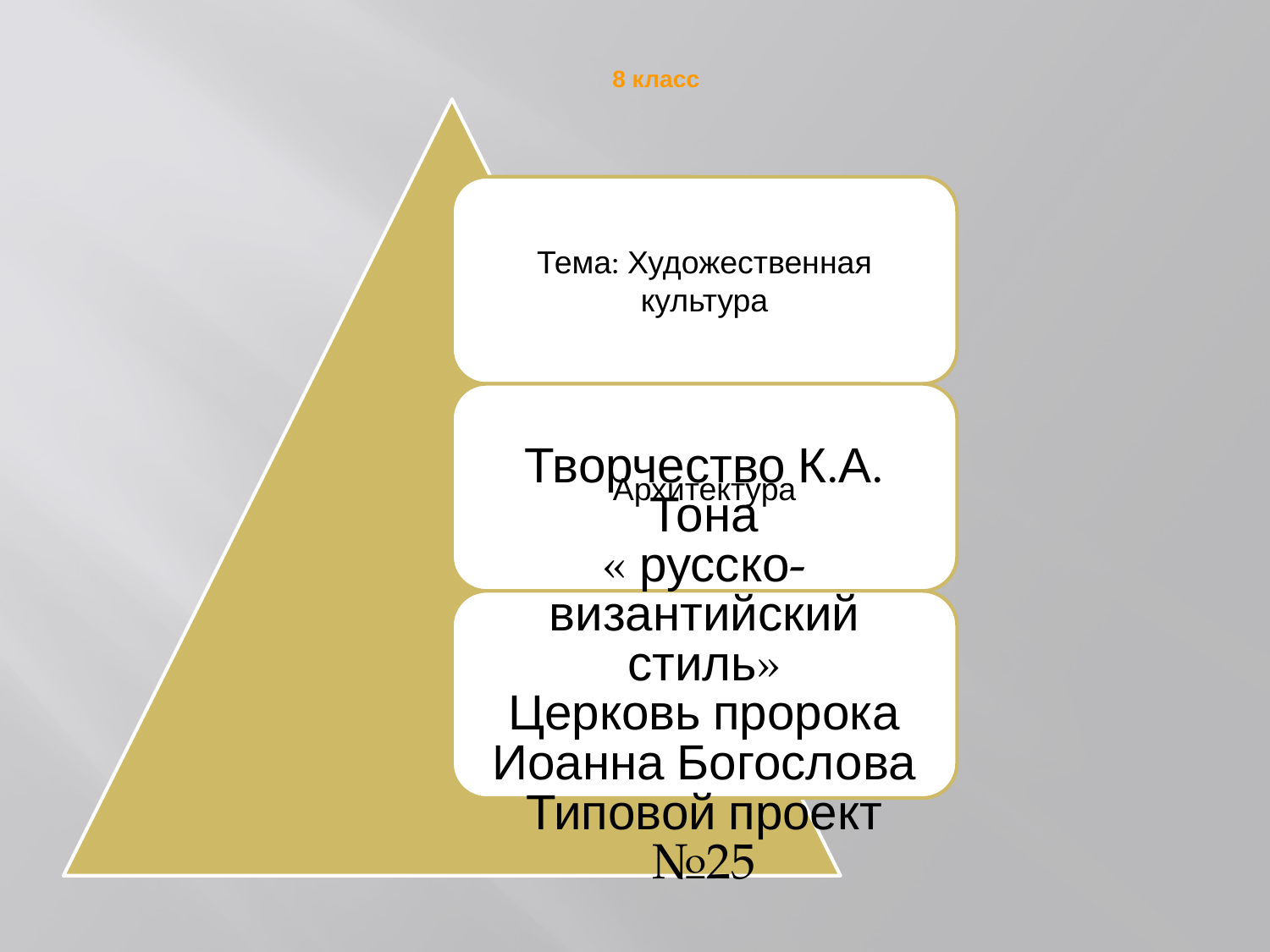

#
8 класс
Тема: Художественная культура
Архитектура
« русско-византийский стиль»
Церковь пророка Иоанна Богослова
Типовой проект №25